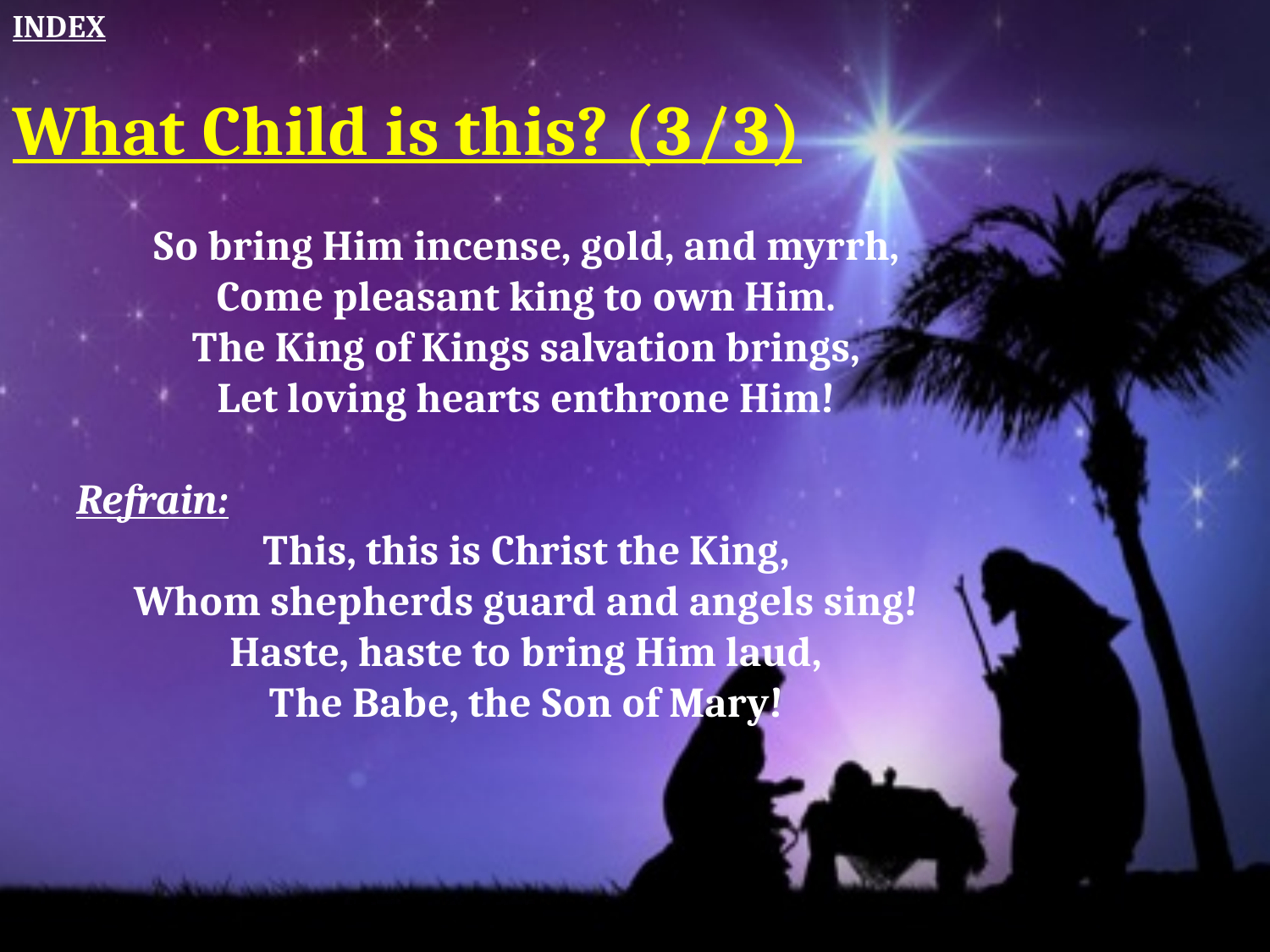

INDEX
What Child is this? (3/3)
So bring Him incense, gold, and myrrh,
Come pleasant king to own Him.
The King of Kings salvation brings,
Let loving hearts enthrone Him!

Refrain:
This, this is Christ the King,
Whom shepherds guard and angels sing!
Haste, haste to bring Him laud,
The Babe, the Son of Mary!